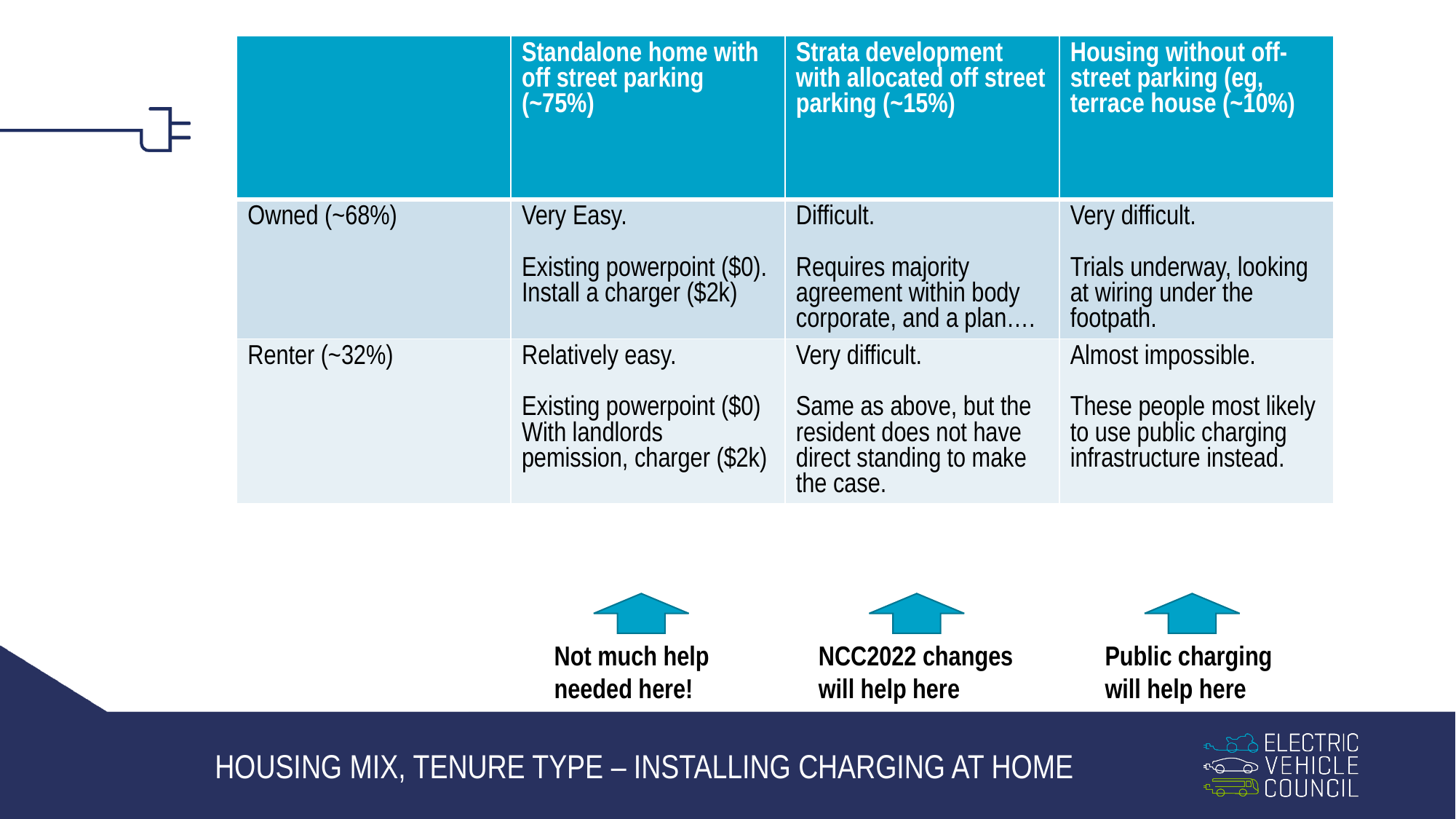

|  | Standalone home with off street parking (~75%) | Strata development with allocated off street parking (~15%) | Housing without off-street parking (eg, terrace house (~10%) |
| --- | --- | --- | --- |
| Owned (~68%) | Very Easy. Existing powerpoint ($0). Install a charger ($2k) | Difficult. Requires majority agreement within body corporate, and a plan…. | Very difficult. Trials underway, looking at wiring under the footpath. |
| Renter (~32%) | Relatively easy. Existing powerpoint ($0) With landlords pemission, charger ($2k) | Very difficult. Same as above, but the resident does not have direct standing to make the case. | Almost impossible. These people most likely to use public charging infrastructure instead. |

Not much help needed here!
NCC2022 changes will help here
Public charging will help here
housing mix, tenure type – installing charging at home